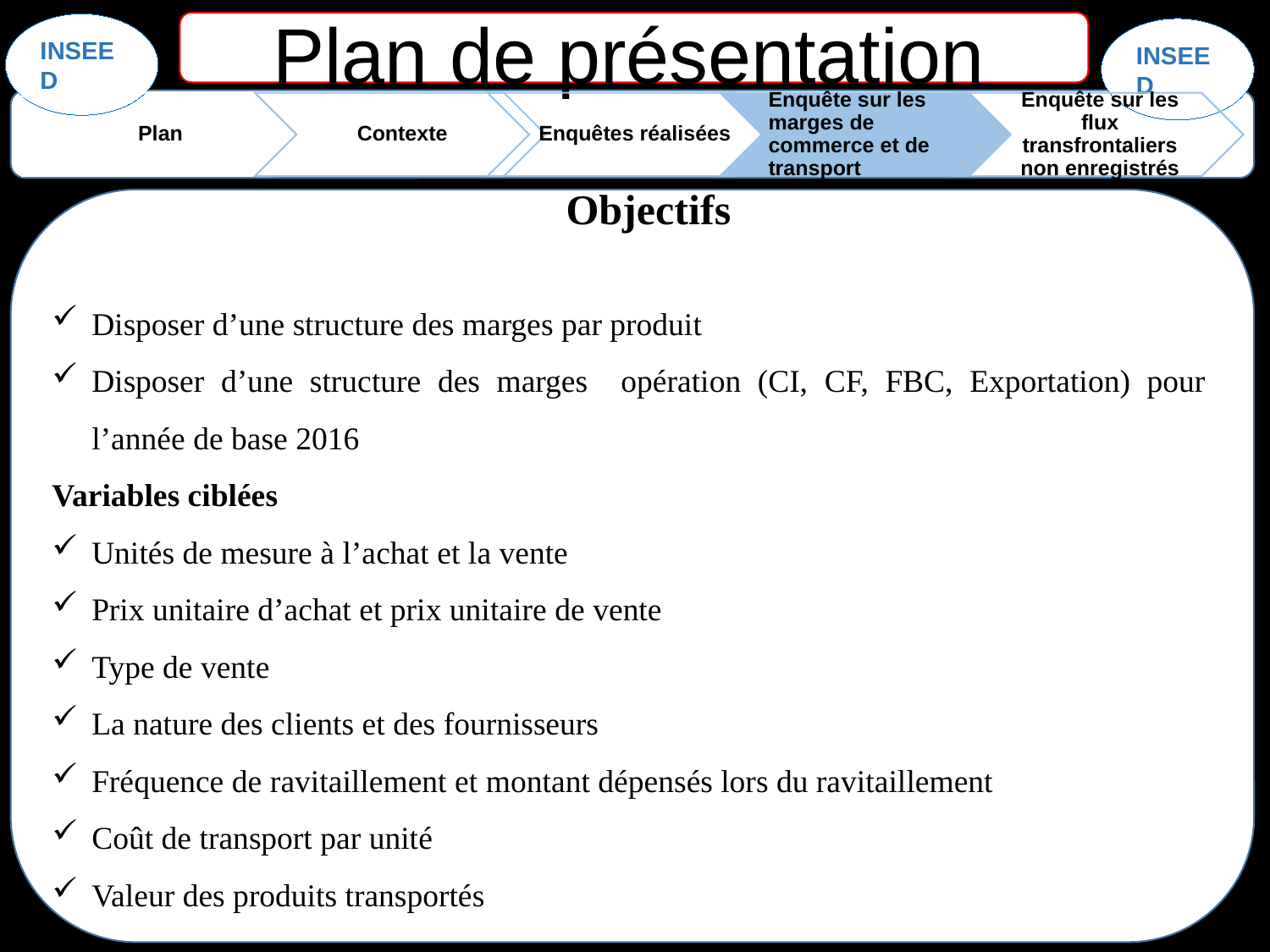

Plan de présentation
Plan
Contexte
Enquêtes réalisées
Enquête sur les marges de commerce et de transport
Enquête sur les flux transfrontaliers non enregistrés
Objectifs
Disposer d’une structure des marges par produit
Disposer d’une structure des marges  opération (CI, CF, FBC, Exportation) pour l’année de base 2016
Variables ciblées
Unités de mesure à l’achat et la vente
Prix unitaire d’achat et prix unitaire de vente
Type de vente
La nature des clients et des fournisseurs
Fréquence de ravitaillement et montant dépensés lors du ravitaillement
Coût de transport par unité
Valeur des produits transportés